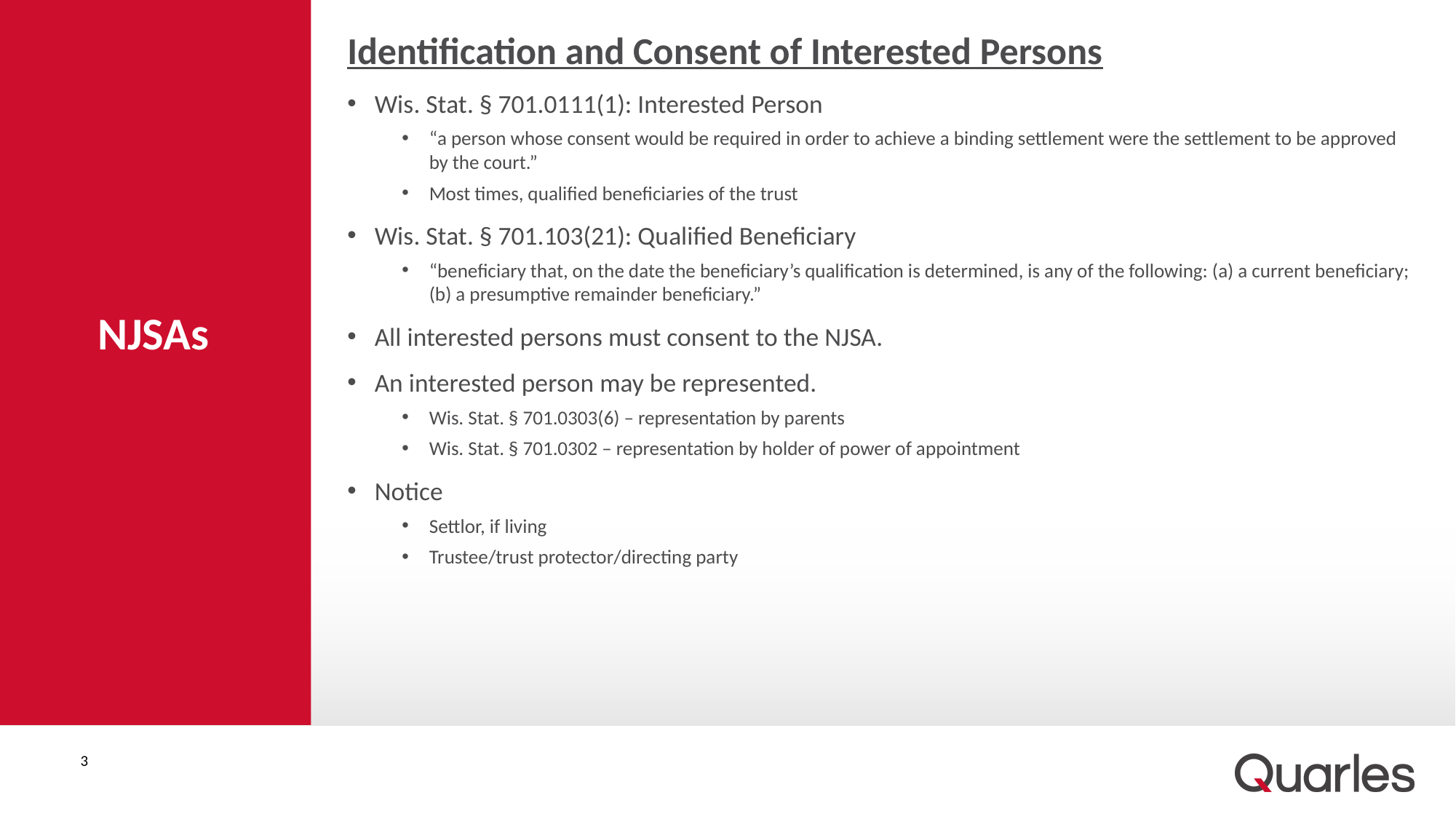

Identification and Consent of Interested Persons
Wis. Stat. § 701.0111(1): Interested Person
“a person whose consent would be required in order to achieve a binding settlement were the settlement to be approved by the court.”
Most times, qualified beneficiaries of the trust
Wis. Stat. § 701.103(21): Qualified Beneficiary
“beneficiary that, on the date the beneficiary’s qualification is determined, is any of the following: (a) a current beneficiary; (b) a presumptive remainder beneficiary.”
All interested persons must consent to the NJSA.
An interested person may be represented.
Wis. Stat. § 701.0303(6) – representation by parents
Wis. Stat. § 701.0302 – representation by holder of power of appointment
Notice
Settlor, if living
Trustee/trust protector/directing party

# NJSAs
3